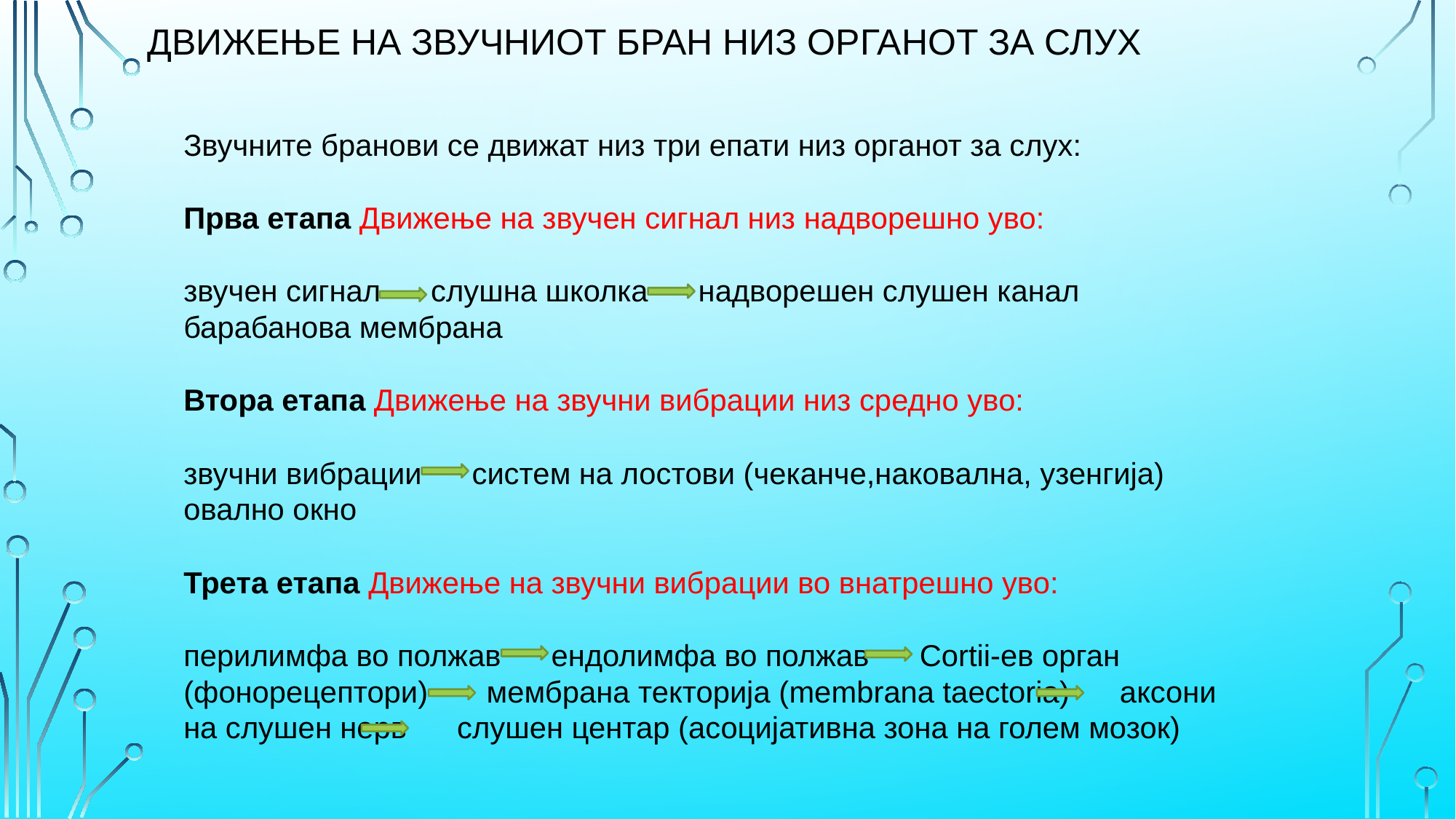

# движење на звучниот бран низ органот за слух
Звучните бранови се движат низ три епати низ органот за слух:

Прва етапа Движење на звучен сигнал низ надворешно уво:

звучен сигнал      слушна школка      надворешен слушен канал        барабанова мембрана

Втора етапа Движење на звучни вибрации низ средно уво:

звучни вибрации      систем на лостови (чеканче,наковална, узенгија)      овално окно

Трета етапа Движење на звучни вибрации во внатрешно уво:

перилимфа во полжав      ендолимфа во полжав      Cortii-ев орган (фонорецептори)       мембрана текторија (membrana taectoria)      аксони на слушен нерв      слушен центар (асоцијативна зона на голем мозок)